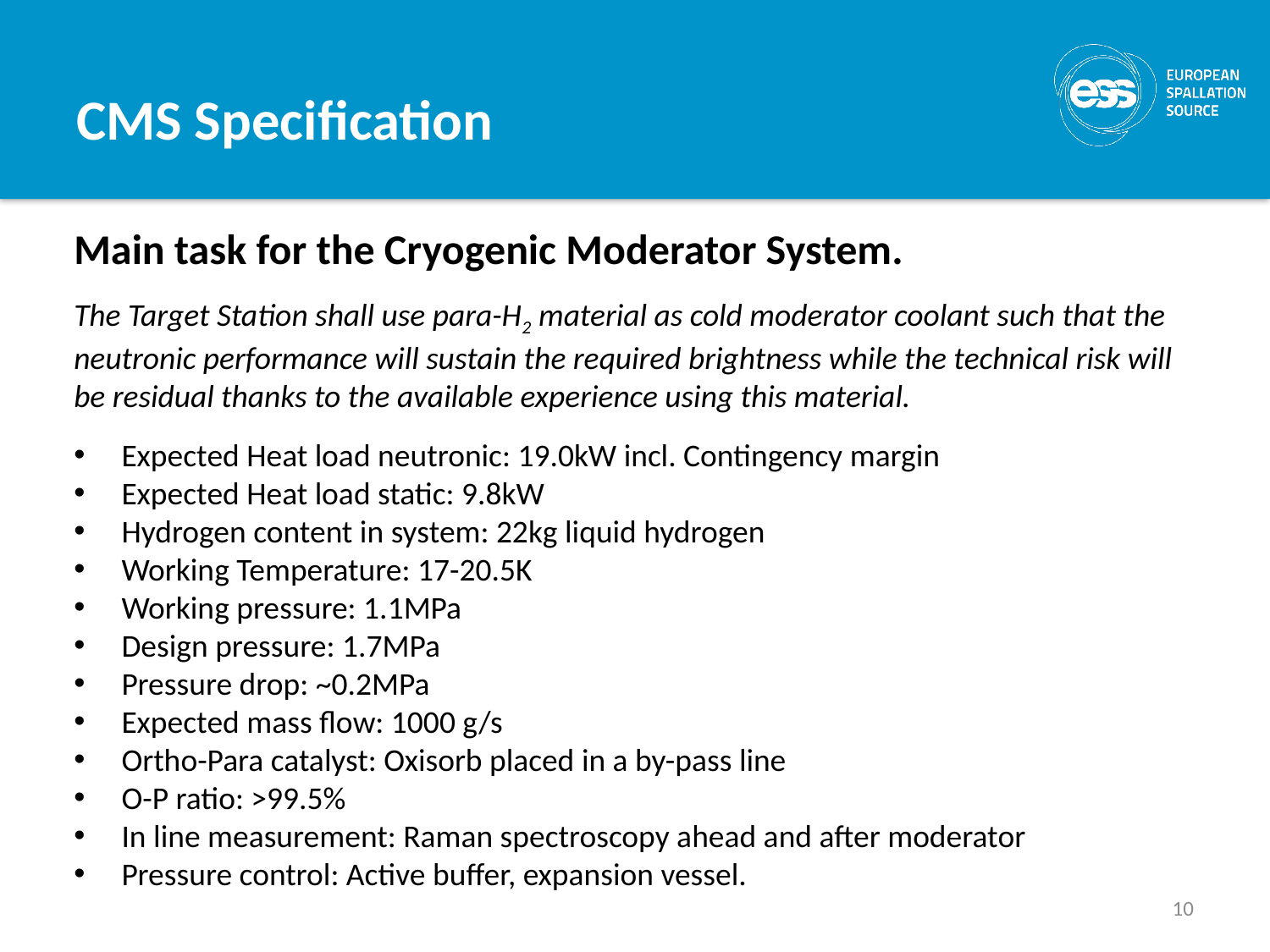

# CMS Specification
Main task for the Cryogenic Moderator System.
The Target Station shall use para-H2 material as cold moderator coolant such that the neutronic performance will sustain the required brightness while the technical risk will be residual thanks to the available experience using this material.
Expected Heat load neutronic: 19.0kW incl. Contingency margin
Expected Heat load static: 9.8kW
Hydrogen content in system: 22kg liquid hydrogen
Working Temperature: 17-20.5K
Working pressure: 1.1MPa
Design pressure: 1.7MPa
Pressure drop: ~0.2MPa
Expected mass flow: 1000 g/s
Ortho-Para catalyst: Oxisorb placed in a by-pass line
O-P ratio: >99.5%
In line measurement: Raman spectroscopy ahead and after moderator
Pressure control: Active buffer, expansion vessel.
10